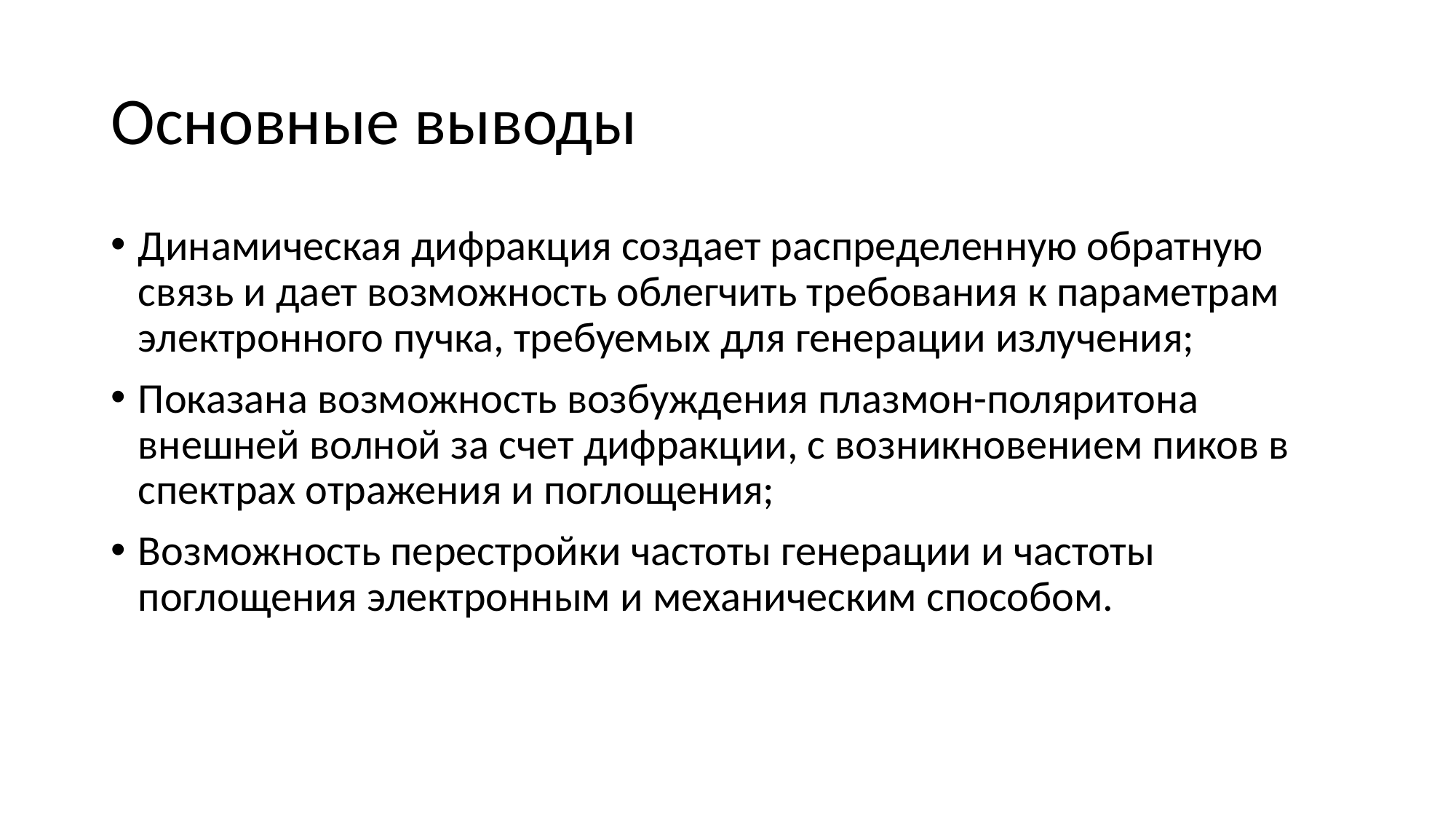

# Основные выводы
Динамическая дифракция создает распределенную обратную связь и дает возможность облегчить требования к параметрам электронного пучка, требуемых для генерации излучения;
Показана возможность возбуждения плазмон-поляритона внешней волной за счет дифракции, с возникновением пиков в спектрах отражения и поглощения;
Возможность перестройки частоты генерации и частоты поглощения электронным и механическим способом.